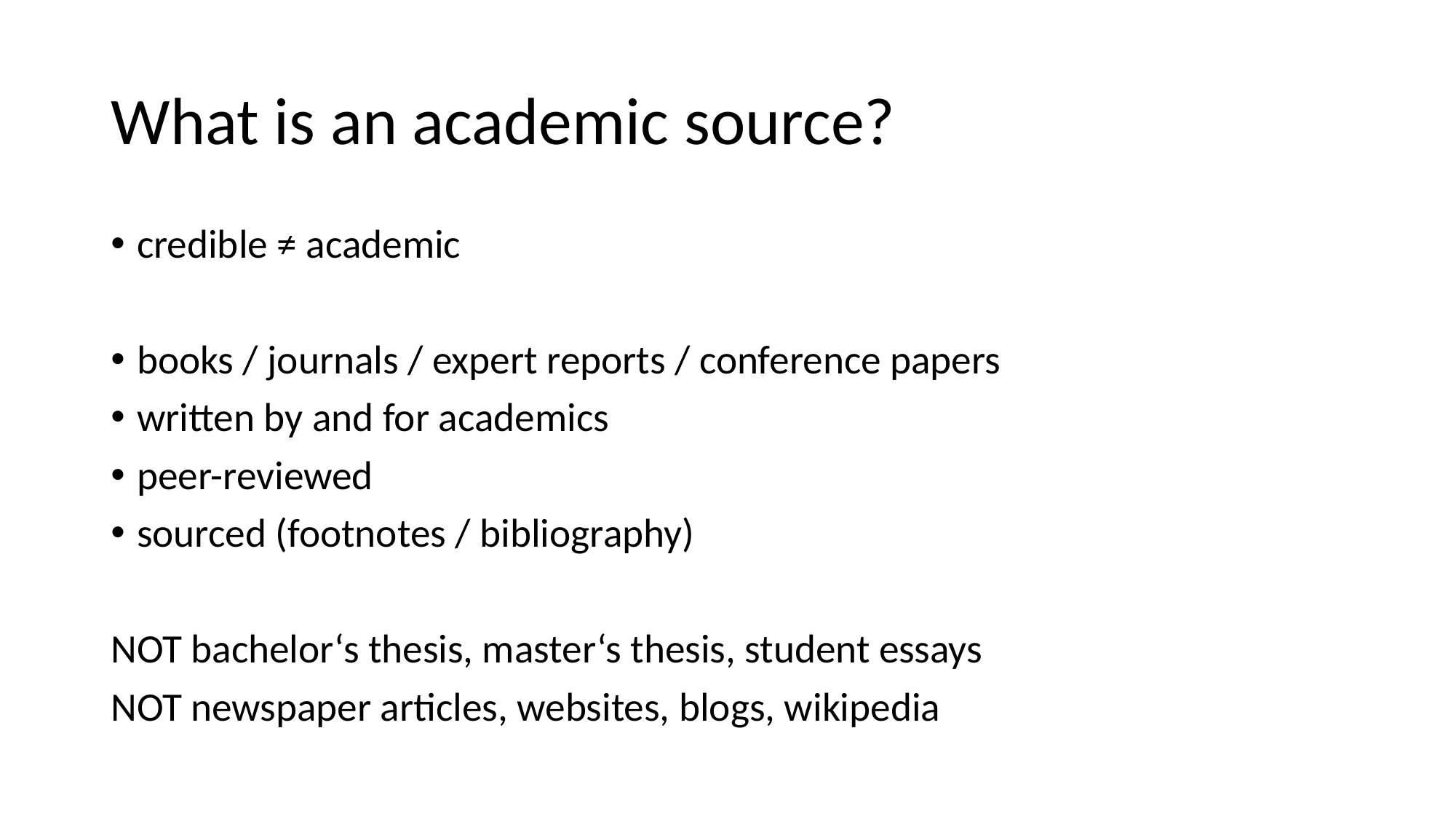

# What is an academic source?
credible ≠ academic

books / journals / expert reports / conference papers
written by and for academics
peer-reviewed
sourced (footnotes / bibliography)

NOT bachelor‘s thesis, master‘s thesis, student essays
NOT newspaper articles, websites, blogs, wikipedia